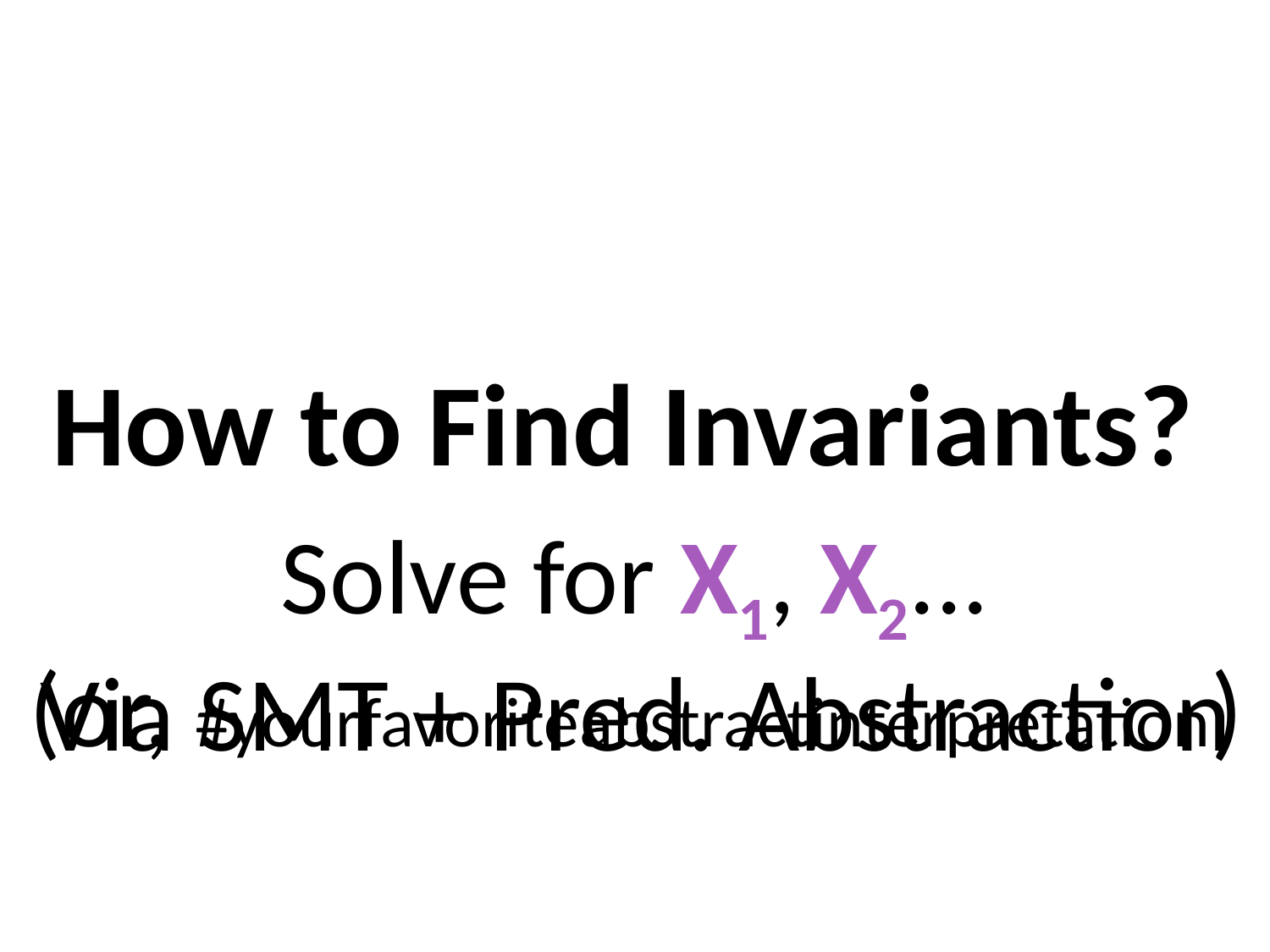

How to Find Invariants?
Solve for X1, X2...
(or, #yourfavoriteabstractinterpretation)
Via SMT + Pred. Abstraction